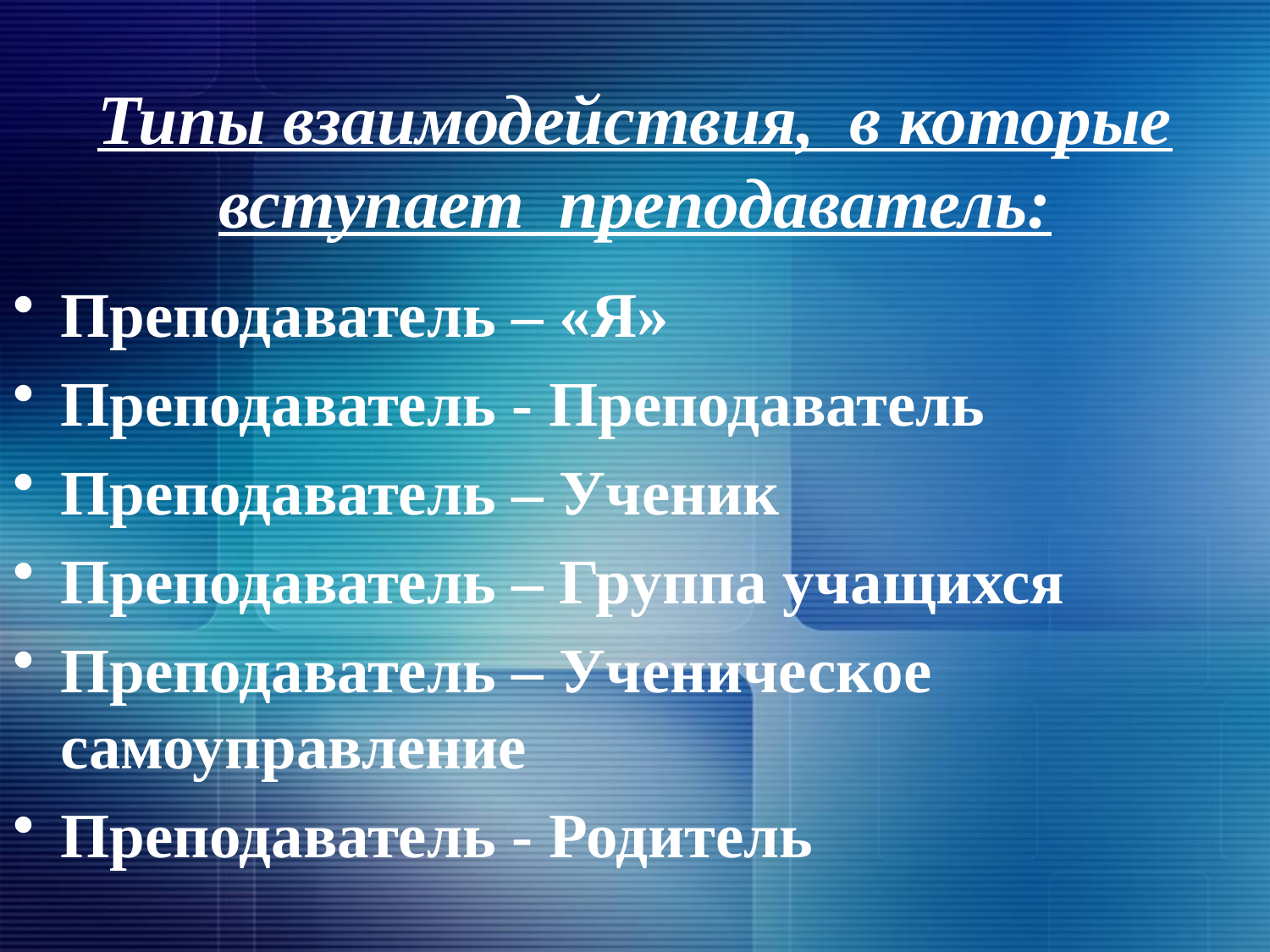

# Типы взаимодействия,  в которые вступает  преподаватель:
Преподаватель – «Я»
Преподаватель - Преподаватель
Преподаватель – Ученик
Преподаватель – Группа учащихся
Преподаватель – Ученическое самоуправление
Преподаватель - Родитель